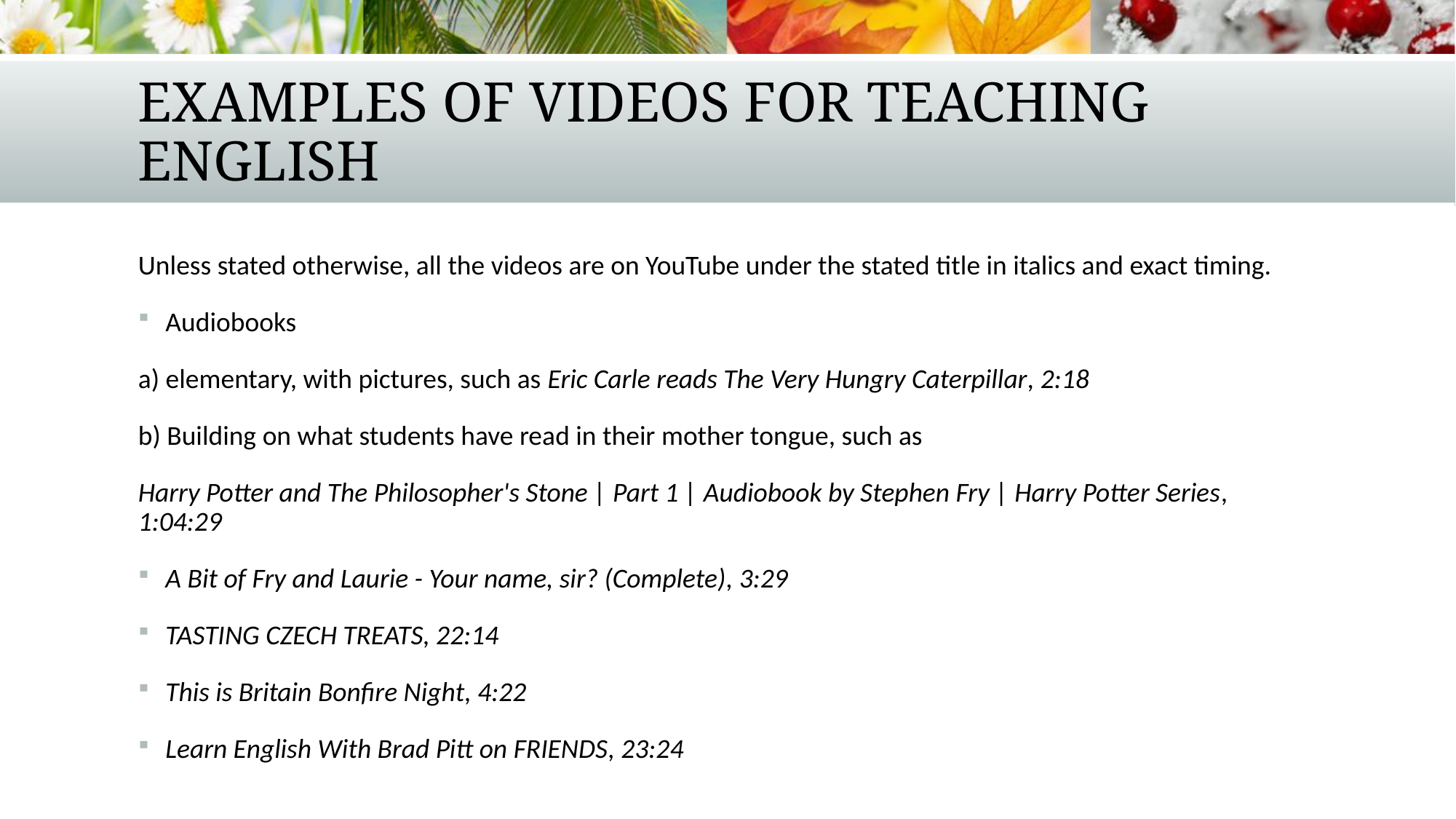

# Examples of videos for teaching English
Unless stated otherwise, all the videos are on YouTube under the stated title in italics and exact timing.
Audiobooks
a) elementary, with pictures, such as Eric Carle reads The Very Hungry Caterpillar, 2:18
b) Building on what students have read in their mother tongue, such as
Harry Potter and The Philosopher's Stone | Part 1 | Audiobook by Stephen Fry | Harry Potter Series, 1:04:29
A Bit of Fry and Laurie - Your name, sir? (Complete), 3:29
TASTING CZECH TREATS, 22:14
This is Britain Bonfire Night, 4:22
Learn English With Brad Pitt on FRIENDS, 23:24